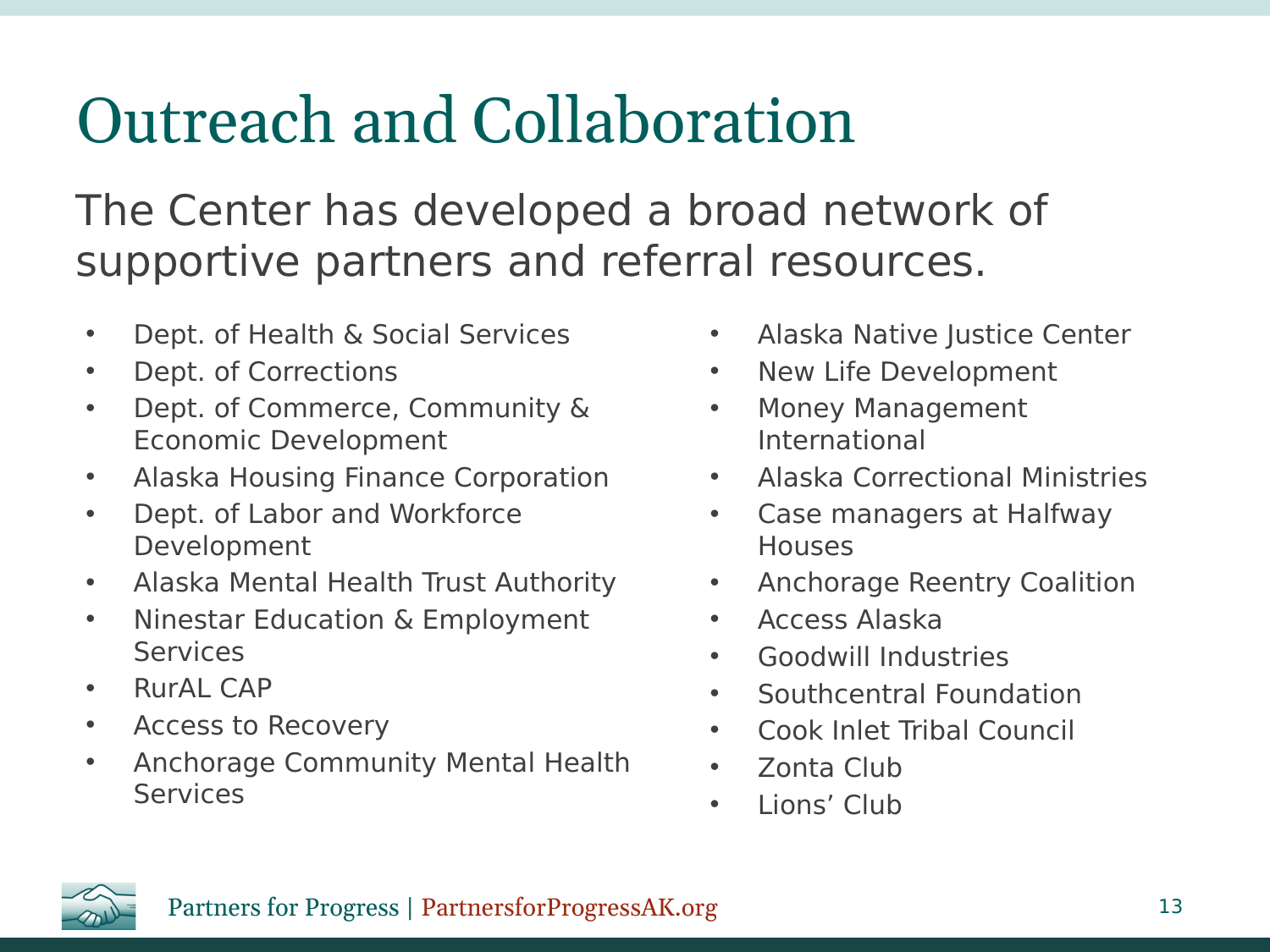

# Outreach and Collaboration
The Center has developed a broad network of supportive partners and referral resources.
Dept. of Health & Social Services
Dept. of Corrections
Dept. of Commerce, Community & Economic Development
Alaska Housing Finance Corporation
Dept. of Labor and Workforce Development
Alaska Mental Health Trust Authority
Ninestar Education & Employment Services
RurAL CAP
Access to Recovery
Anchorage Community Mental Health Services

Alaska Native Justice Center
New Life Development
Money Management International
Alaska Correctional Ministries
Case managers at Halfway Houses
Anchorage Reentry Coalition
Access Alaska
Goodwill Industries
Southcentral Foundation
Cook Inlet Tribal Council
Zonta Club
Lions’ Club

Partners for Progress | PartnersforProgressAK.org
13